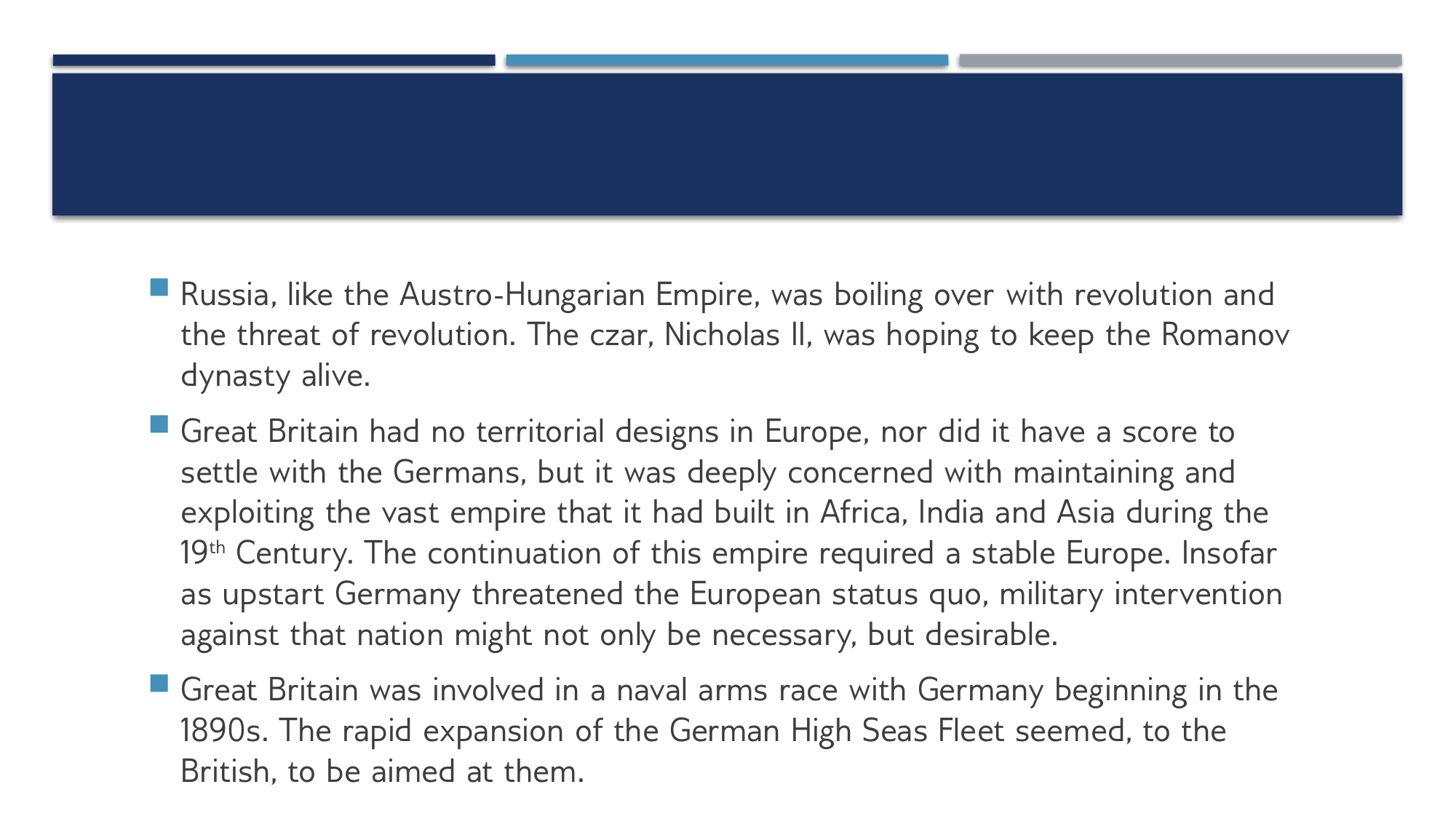

Russia, like the Austro-Hungarian Empire, was boiling over with revolution and the threat of revolution. The czar, Nicholas II, was hoping to keep the Romanov dynasty alive.
Great Britain had no territorial designs in Europe, nor did it have a score to settle with the Germans, but it was deeply concerned with maintaining and exploiting the vast empire that it had built in Africa, India and Asia during the 19th Century. The continuation of this empire required a stable Europe. Insofar as upstart Germany threatened the European status quo, military intervention against that nation might not only be necessary, but desirable.
Great Britain was involved in a naval arms race with Germany beginning in the 1890s. The rapid expansion of the German High Seas Fleet seemed, to the British, to be aimed at them.